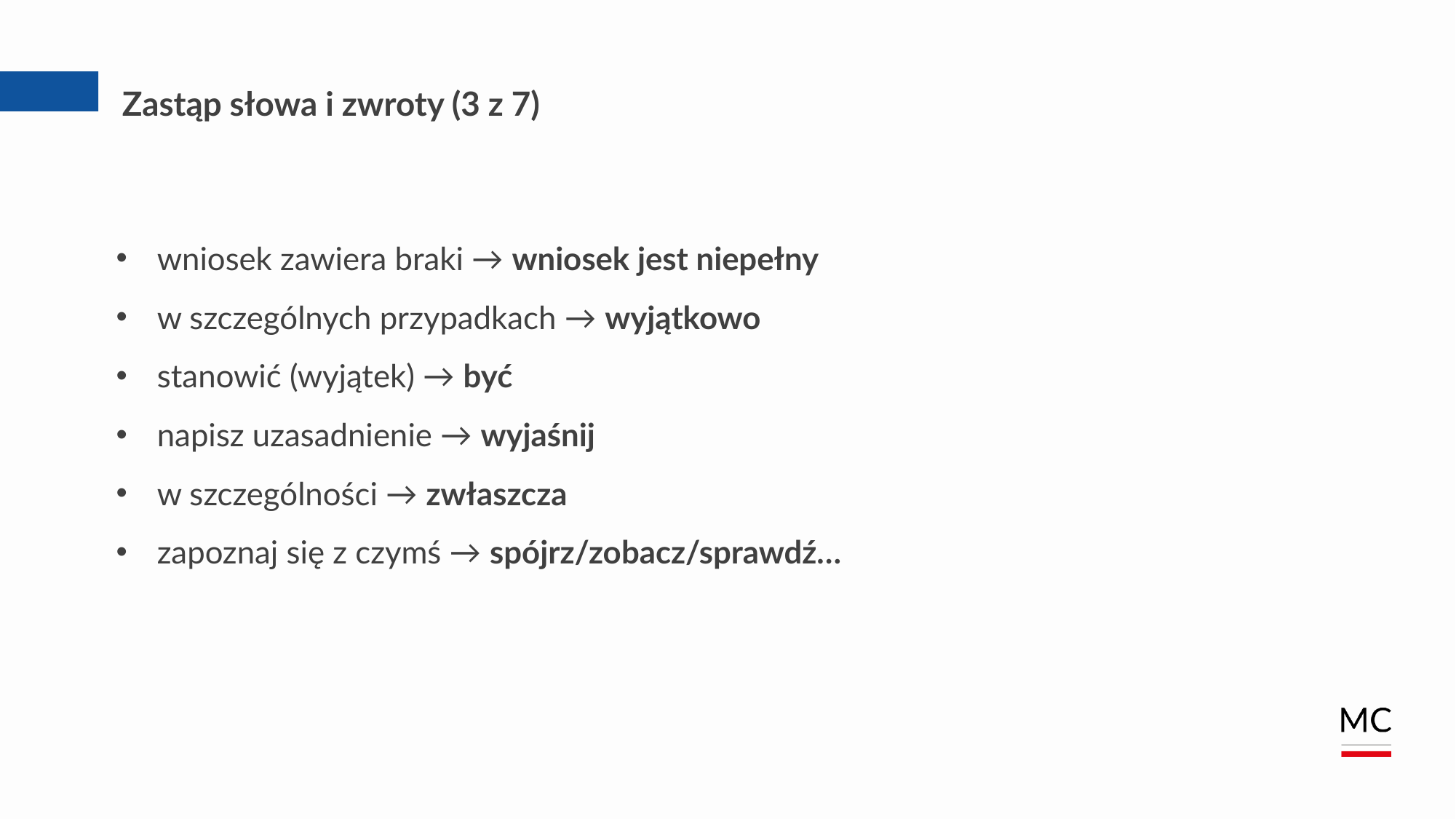

# Zastąp słowa i zwroty (3 z 7)
wniosek zawiera braki → wniosek jest niepełny
w szczególnych przypadkach → wyjątkowo
stanowić (wyjątek) → być
napisz uzasadnienie → wyjaśnij
w szczególności → zwłaszcza
zapoznaj się z czymś → spójrz/zobacz/sprawdź…